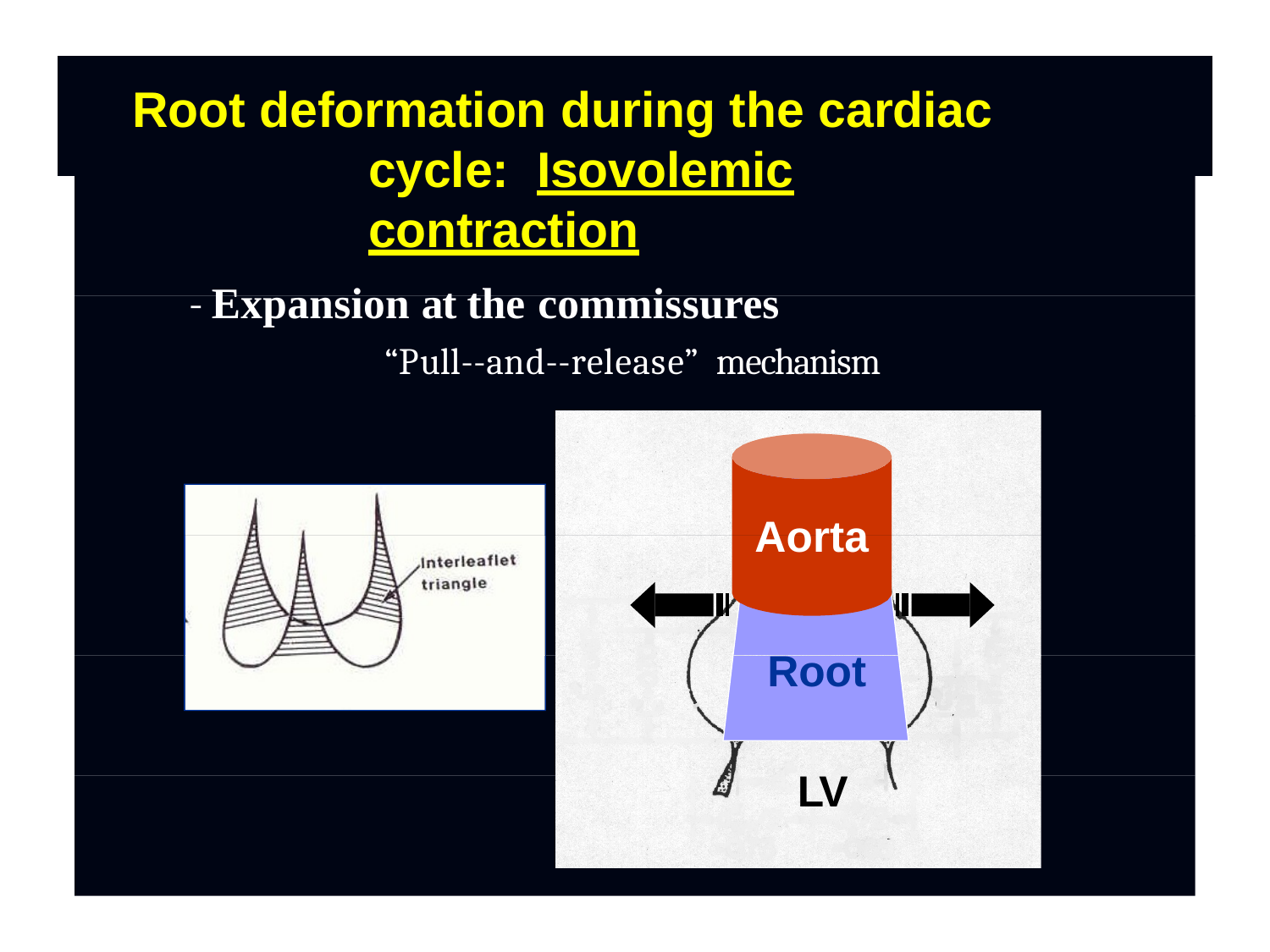

# Root deformation during the cardiac cycle:  Isovolemic contraction

- Expansion at the commissures
“Pull--and--release”  mechanism

Aorta
Root  LV